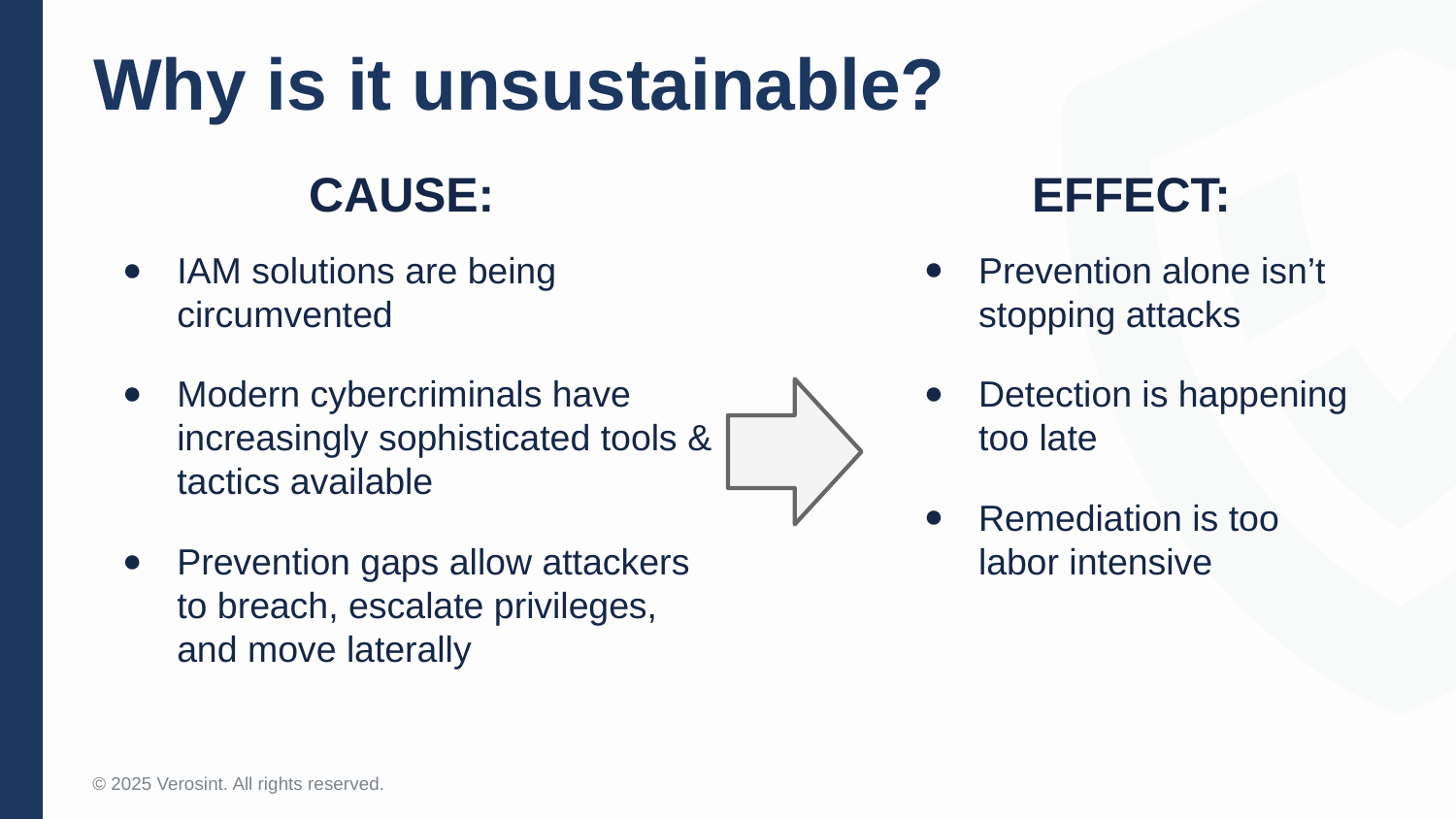

# Why is it unsustainable?
CAUSE:
EFFECT:
IAM solutions are being circumvented
Modern cybercriminals have increasingly sophisticated tools & tactics available
Prevention gaps allow attackers to breach, escalate privileges, and move laterally
Prevention alone isn’t stopping attacks
Detection is happening too late
Remediation is too labor intensive